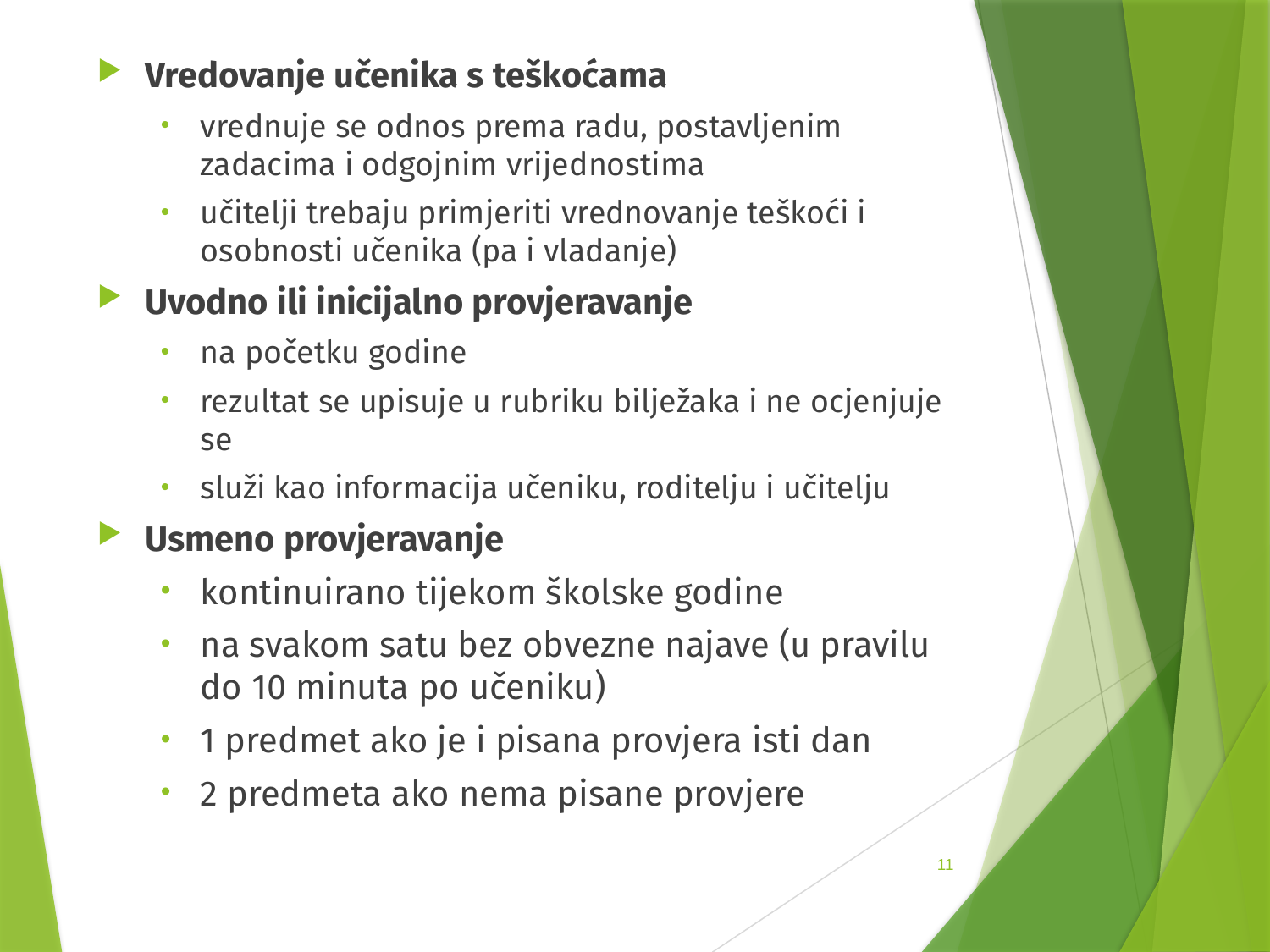

Vredovanje učenika s teškoćama
vrednuje se odnos prema radu, postavljenim zadacima i odgojnim vrijednostima
učitelji trebaju primjeriti vrednovanje teškoći i osobnosti učenika (pa i vladanje)
Uvodno ili inicijalno provjeravanje
na početku godine
rezultat se upisuje u rubriku bilježaka i ne ocjenjuje se
služi kao informacija učeniku, roditelju i učitelju
Usmeno provjeravanje
kontinuirano tijekom školske godine
na svakom satu bez obvezne najave (u pravilu do 10 minuta po učeniku)
1 predmet ako je i pisana provjera isti dan
2 predmeta ako nema pisane provjere
11